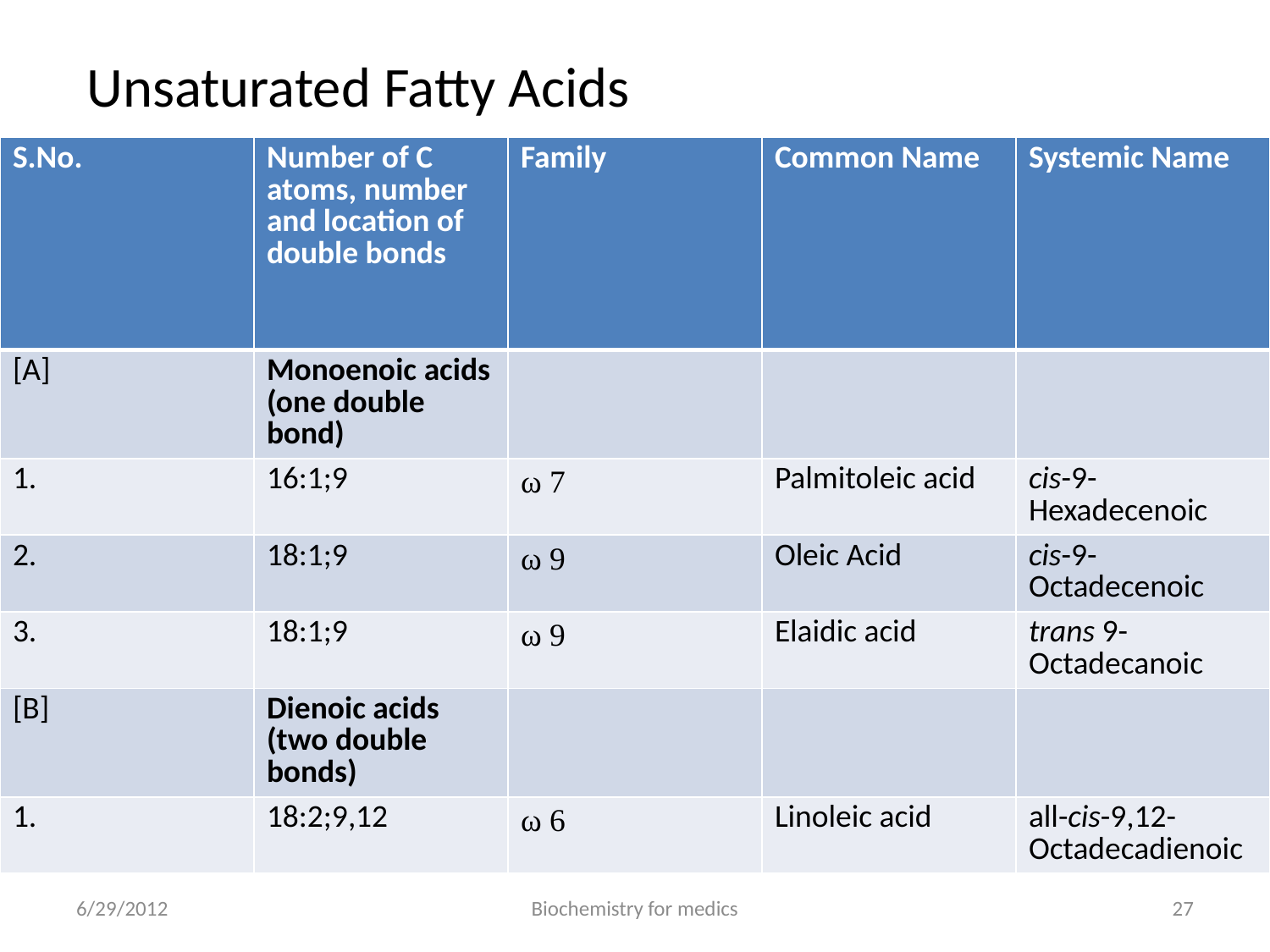

# Unsaturated Fatty Acids
| S.No. | Number of C atoms, number and location of double bonds | Family | Common Name | Systemic Name |
| --- | --- | --- | --- | --- |
| [A] | Monoenoic acids (one double bond) |  |  |  |
| 1. | 16:1;9 | ω 7 | Palmitoleic acid | cis-9-Hexadecenoic |
| 2. | 18:1;9 | ω 9 | Oleic Acid | cis-9-Octadecenoic |
| 3. | 18:1;9 | ω 9 | Elaidic acid | trans 9- Octadecanoic |
| [B] | Dienoic acids (two double bonds) |  |  |  |
| 1. | 18:2;9,12 | ω 6 | Linoleic acid | all-cis-9,12-Octadecadienoic |
6/29/2012
Biochemistry for medics
27